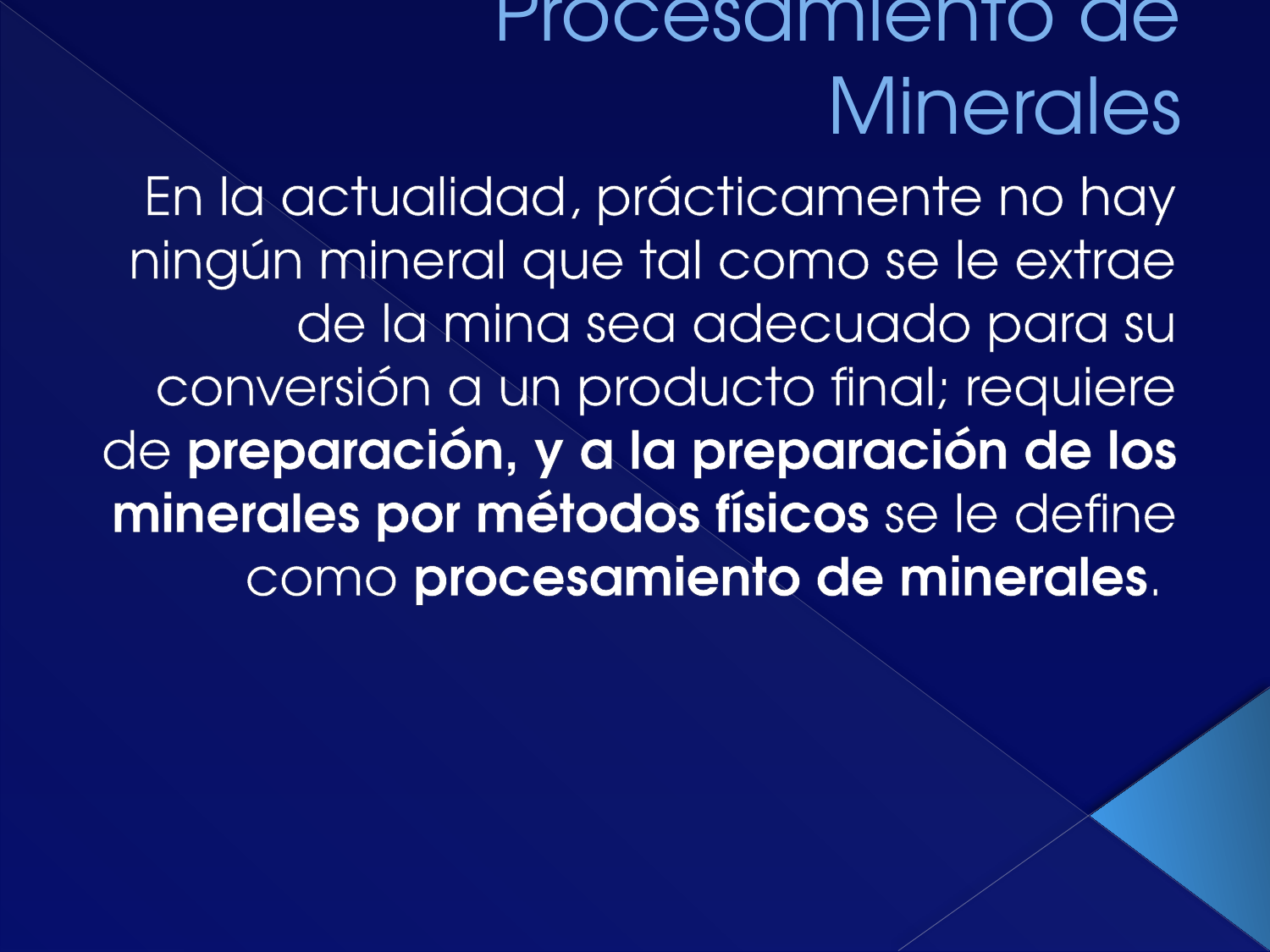

# Procesamiento de Minerales
En la actualidad, prácticamente no hay ningún mineral que tal como se le extrae de la mina sea adecuado para su conversión a un producto final; requiere de preparación, y a la preparación de los minerales por métodos físicos se le define como procesamiento de minerales.